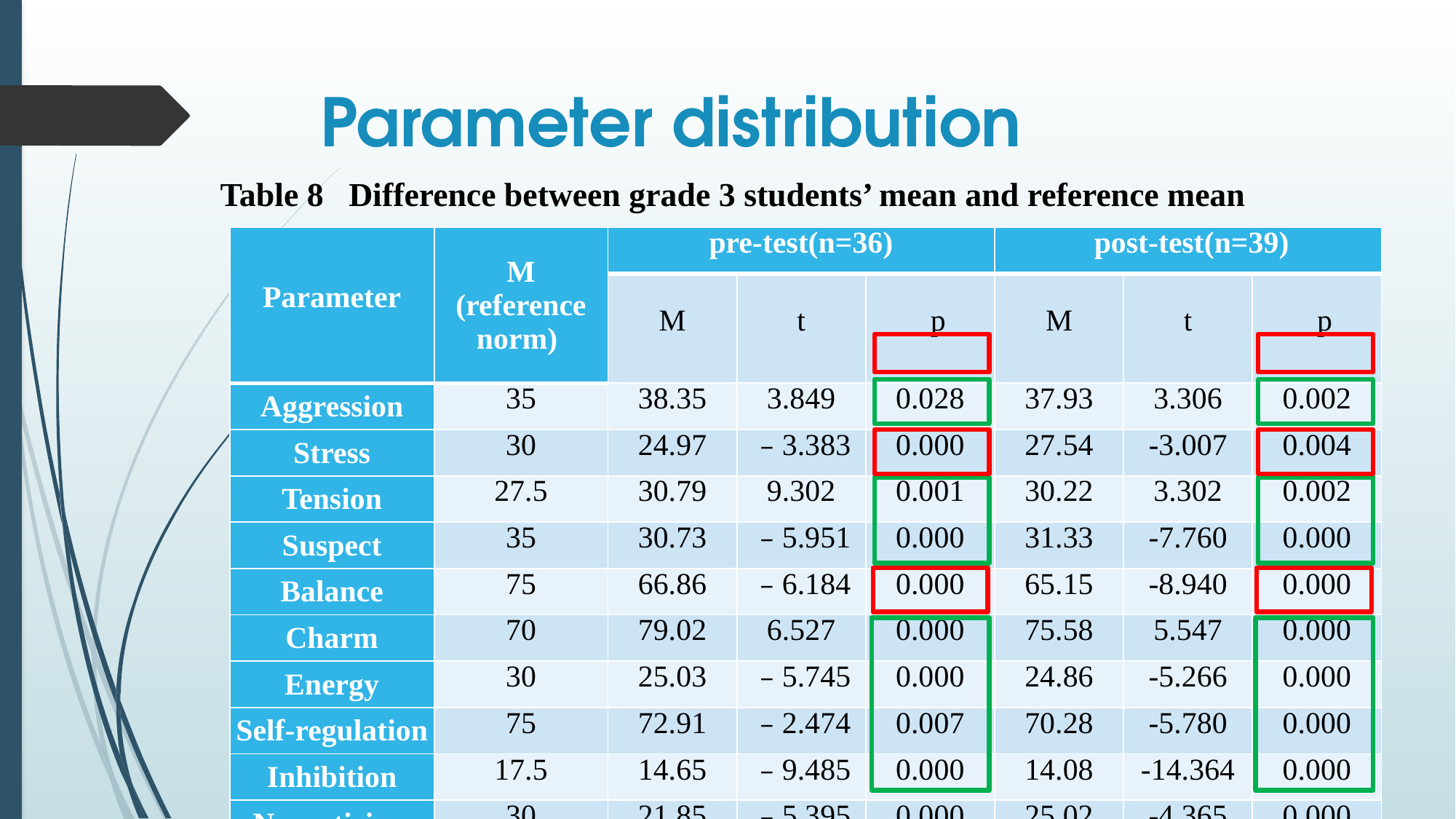

# Parameter distribution
Table 8   Difference between grade 3 students’ mean and reference mean
| Parameter | M (reference norm) | pre-test(n=36) |  |  | post-test(n=39) |  |  |
| --- | --- | --- | --- | --- | --- | --- | --- |
|  |  | M | t | p | M | t | p |
| Aggression | 35 | 38.35 | 3.849 | 0.028 | 37.93 | 3.306 | 0.002 |
| Stress | 30 | 24.97 | ﹣3.383 | 0.000 | 27.54 | -3.007 | 0.004 |
| Tension | 27.5 | 30.79 | 9.302 | 0.001 | 30.22 | 3.302 | 0.002 |
| Suspect | 35 | 30.73 | ﹣5.951 | 0.000 | 31.33 | -7.760 | 0.000 |
| Balance | 75 | 66.86 | ﹣6.184 | 0.000 | 65.15 | -8.940 | 0.000 |
| Charm | 70 | 79.02 | 6.527 | 0.000 | 75.58 | 5.547 | 0.000 |
| Energy | 30 | 25.03 | ﹣5.745 | 0.000 | 24.86 | -5.266 | 0.000 |
| Self-regulation | 75 | 72.91 | ﹣2.474 | 0.007 | 70.28 | -5.780 | 0.000 |
| Inhibition | 17.5 | 14.65 | ﹣9.485 | 0.000 | 14.08 | -14.364 | 0.000 |
| Neuroticism | 30 | 21.85 | ﹣5.395 | 0.000 | 25.02 | -4.365 | 0.000 |